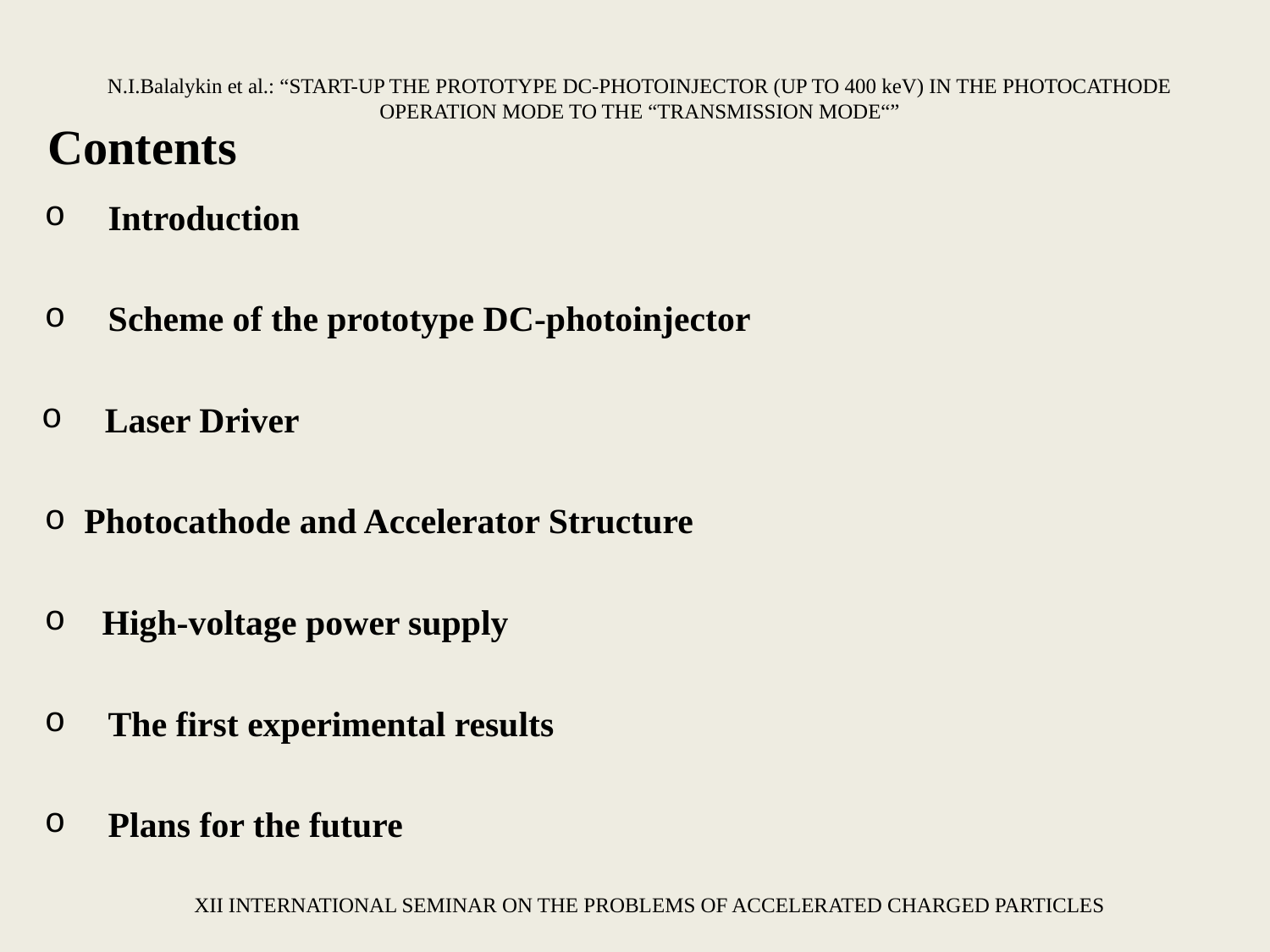

N.I.Balalykin et al.: “START-UP THE PROTOTYPE DC-PHOTOINJECTOR (UP TO 400 keV) IN THE PHOTOCATHODE OPERATION MODE TO THE “TRANSMISSION MODE“”
Contents
Introduction
Scheme of the prototype DC-photoinjector
Laser Driver
Photocathode and Accelerator Structure
  High-voltage power supply
The first experimental results
Plans for the future
XII INTERNATIONAL SEMINAR ON THE PROBLEMS OF ACCELERATED CHARGED PARTICLES